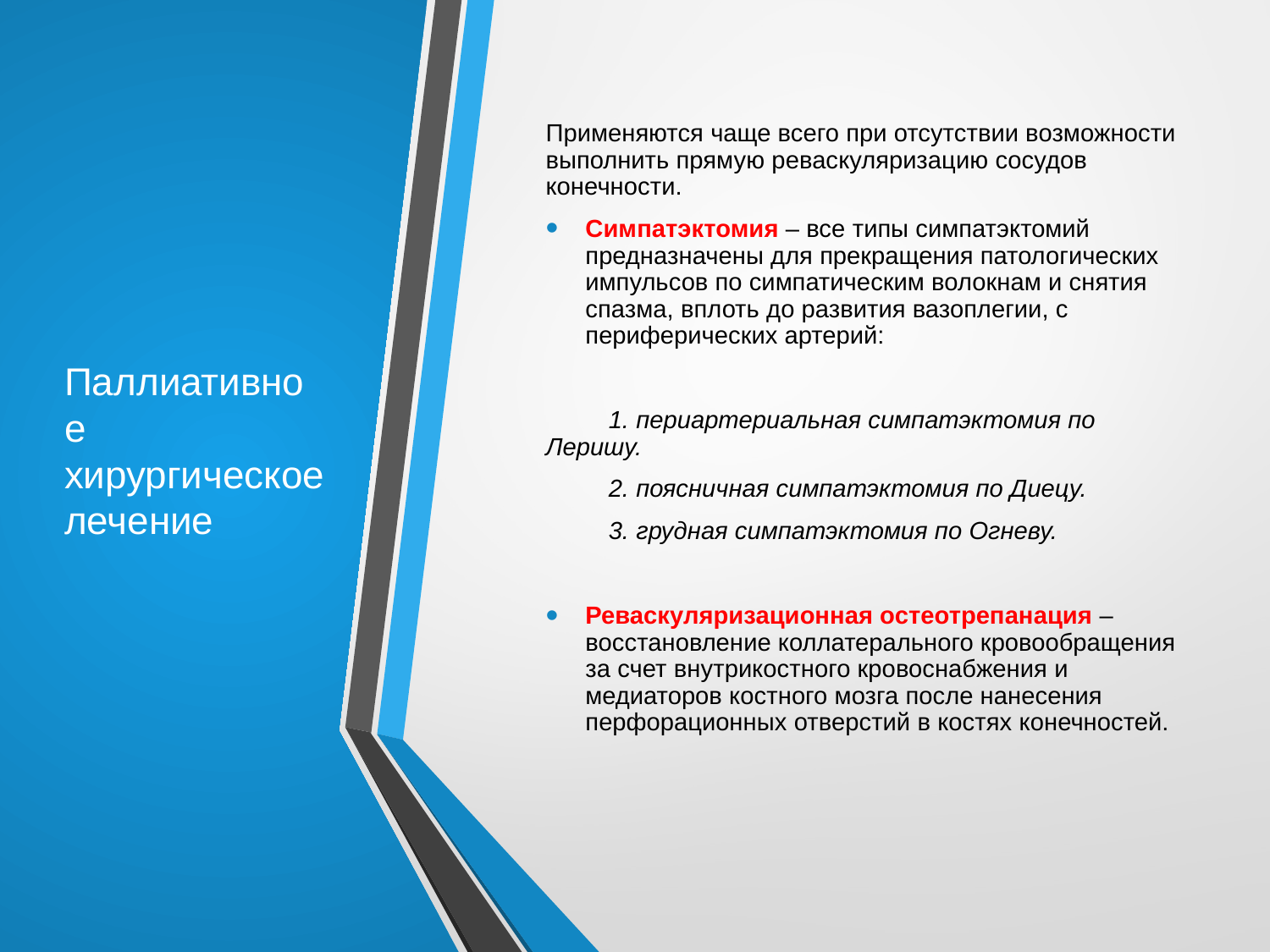

# Паллиативное хирургическое лечение
Применяются чаще всего при отсутствии возможности выполнить прямую реваскуляризацию сосудов конечности.
Симпатэктомия – все типы симпатэктомий предназначены для прекращения патологических импульсов по симпатическим волокнам и снятия спазма, вплоть до развития вазоплегии, с периферических артерий:

         1. периартериальная симпатэктомия по Леришу.
         2. поясничная симпатэктомия по Диецу.
         3. грудная симпатэктомия по Огневу.

Реваскуляризационная остеотрепанация – восстановление коллатерального кровообращения за счет внутрикостного кровоснабжения и медиаторов костного мозга после нанесения перфорационных отверстий в костях конечностей.